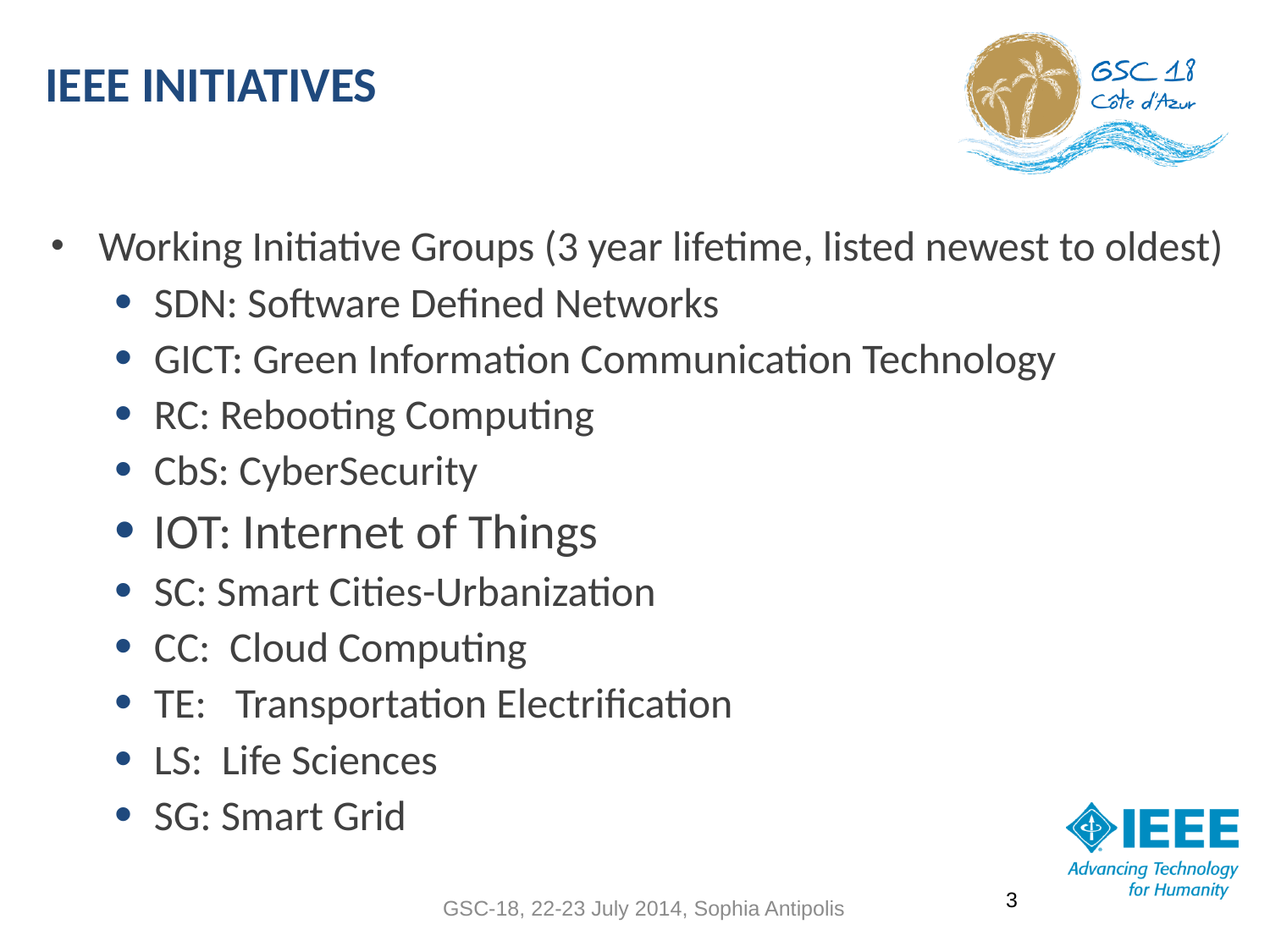

# IEEE initiatives
Working Initiative Groups (3 year lifetime, listed newest to oldest)
SDN: Software Defined Networks
GICT: Green Information Communication Technology
RC: Rebooting Computing
CbS: CyberSecurity
IOT: Internet of Things
SC: Smart Cities-Urbanization
CC:  Cloud Computing
TE:   Transportation Electrification
LS:  Life Sciences
SG: Smart Grid

3
GSC-18, 22-23 July 2014, Sophia Antipolis